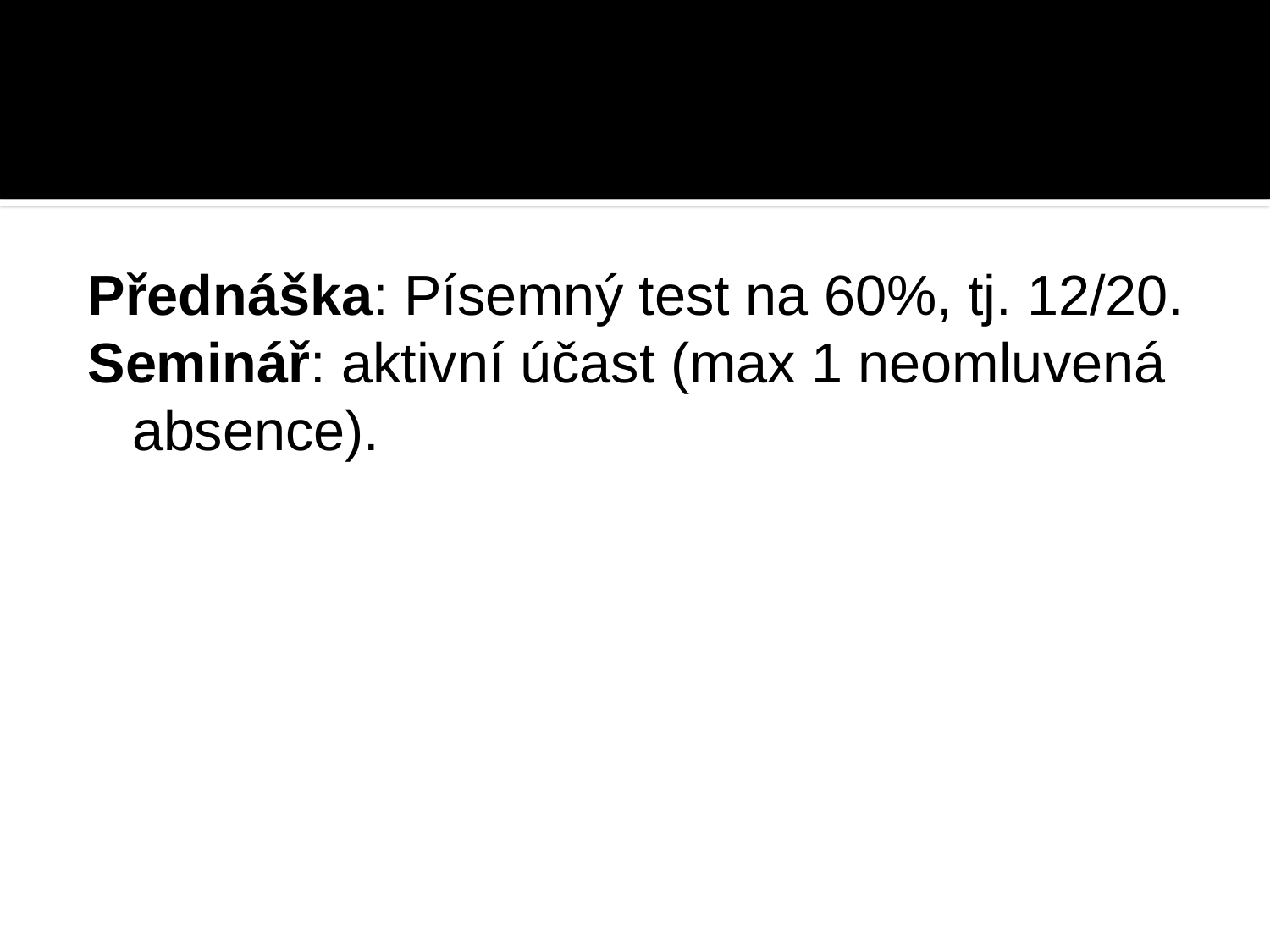

#
Přednáška: Písemný test na 60%, tj. 12/20.
Seminář: aktivní účast (max 1 neomluvená absence).